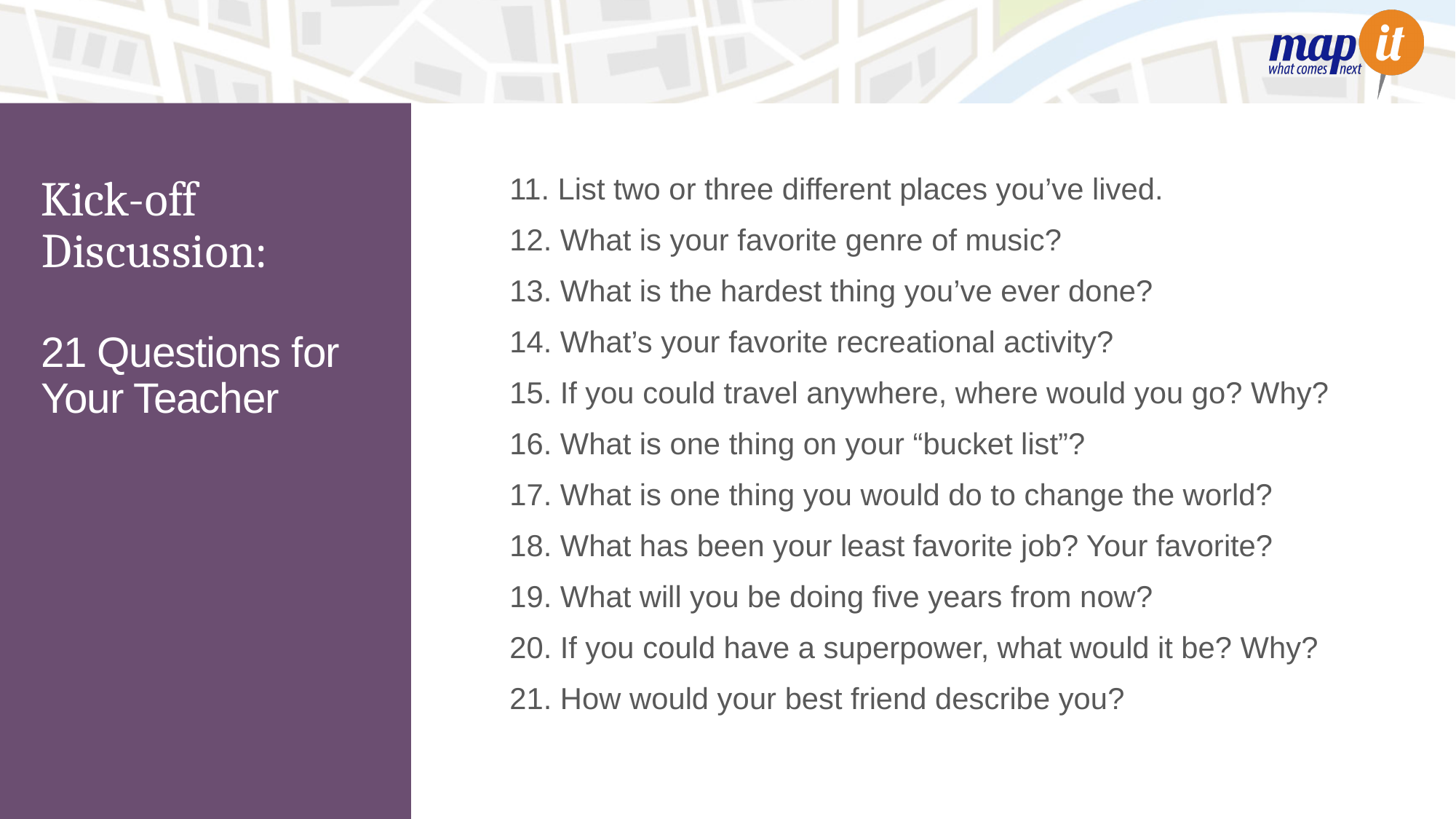

11. List two or three different places you’ve lived.
12. What is your favorite genre of music?
13. What is the hardest thing you’ve ever done?
14. What’s your favorite recreational activity?
15. If you could travel anywhere, where would you go? Why?
16. What is one thing on your “bucket list”?
17. What is one thing you would do to change the world?
18. What has been your least favorite job? Your favorite?
19. What will you be doing five years from now?
20. If you could have a superpower, what would it be? Why?
21. How would your best friend describe you?
# Kick-off Discussion:
21 Questions for Your Teacher